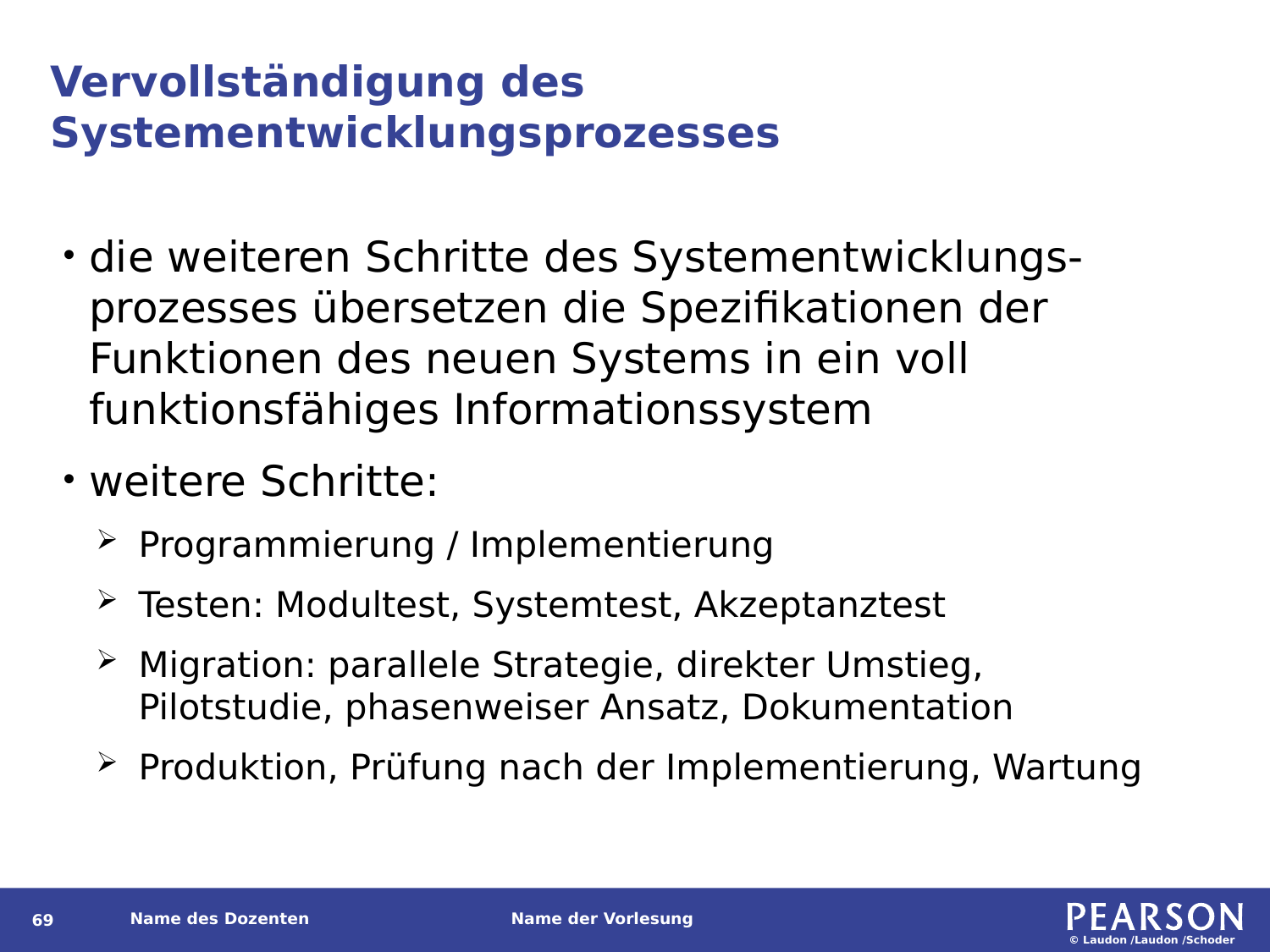

# Vervollständigung des Systementwicklungsprozesses

die weiteren Schritte des Systementwicklungs-prozesses übersetzen die Spezifikationen der Funktionen des neuen Systems in ein voll funktionsfähiges Informationssystem
weitere Schritte:
Programmierung / Implementierung
Testen: Modultest, Systemtest, Akzeptanztest
Migration: parallele Strategie, direkter Umstieg, Pilotstudie, phasenweiser Ansatz, Dokumentation
Produktion, Prüfung nach der Implementierung, Wartung
69